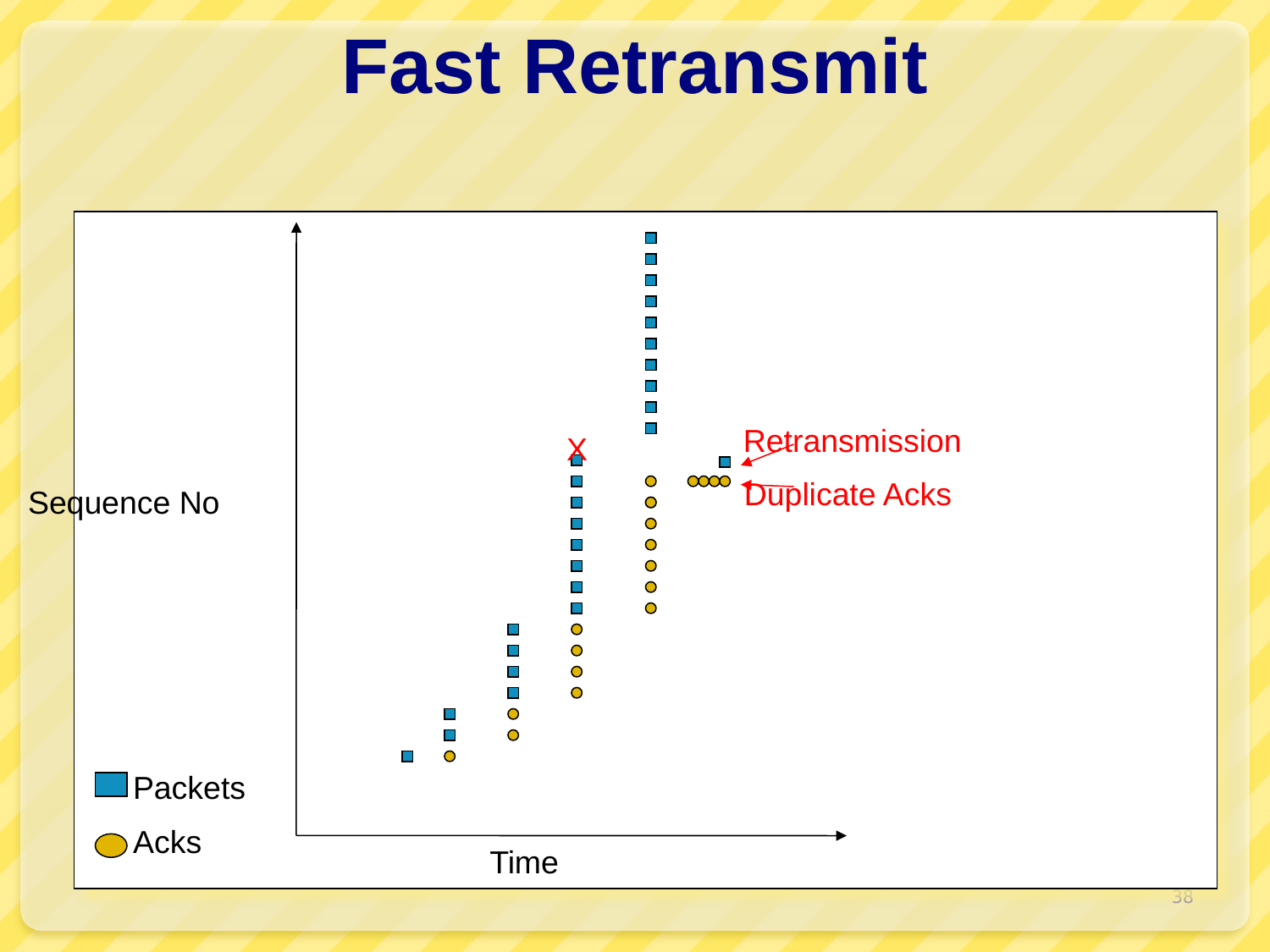

# Fast Retransmit

Retransmission
X

Duplicate Acks
Sequence No

Packets

Acks

Time
38